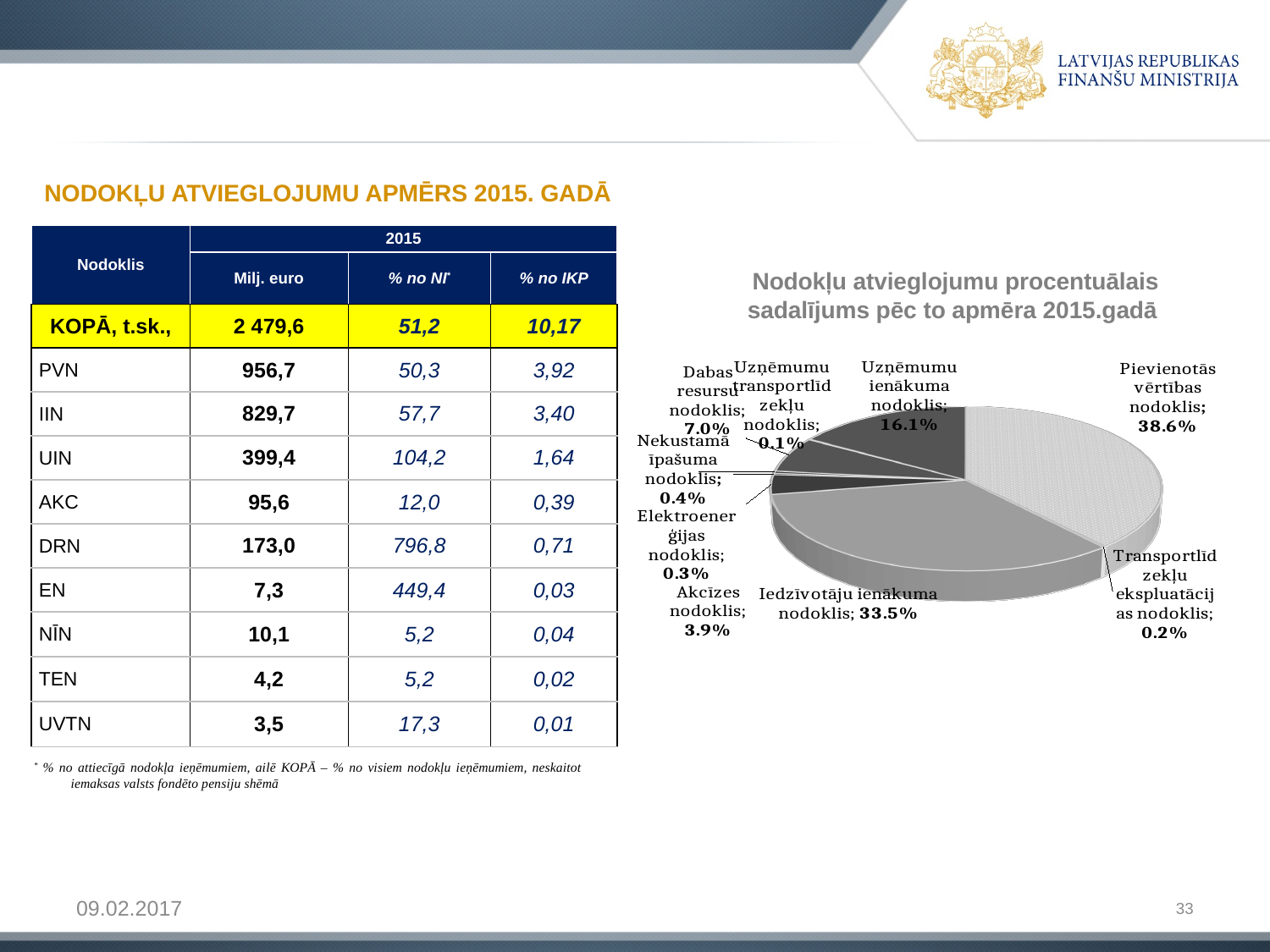

# Nodokļu atvieglojumu apmērs 2015. gadā
| Nodoklis | 2015 |  |  |
| --- | --- | --- | --- |
|  | Milj. euro | % no NI\* | % no IKP |
| KOPĀ, t.sk., | 2 479,6 | 51,2 | 10,17 |
| PVN | 956,7 | 50,3 | 3,92 |
| IIN | 829,7 | 57,7 | 3,40 |
| UIN | 399,4 | 104,2 | 1,64 |
| AKC | 95,6 | 12,0 | 0,39 |
| DRN | 173,0 | 796,8 | 0,71 |
| EN | 7,3 | 449,4 | 0,03 |
| NĪN | 10,1 | 5,2 | 0,04 |
| TEN | 4,2 | 5,2 | 0,02 |
| UVTN | 3,5 | 17,3 | 0,01 |
Nodokļu atvieglojumu procentuālais sadalījums pēc to apmēra 2015.gadā

[unsupported chart]

* % no attiecīgā nodokļa ieņēmumiem, ailē KOPĀ – % no visiem nodokļu ieņēmumiem, neskaitot iemaksas valsts fondēto pensiju shēmā
09.02.2017
33